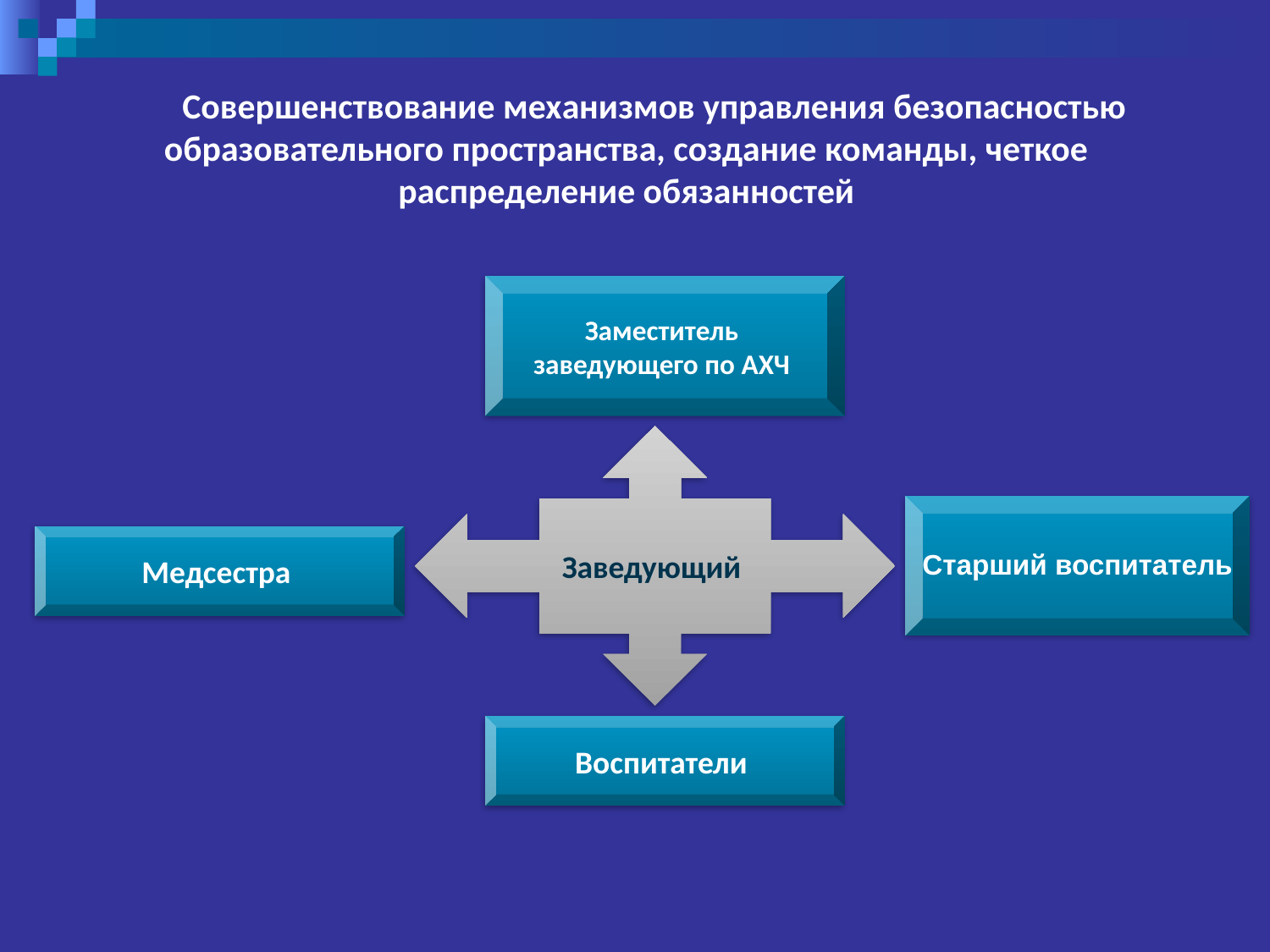

# Совершенствование механизмов управления безопасностью образовательного пространства, создание команды, четкое распределение обязанностей
Заместитель
заведующего по АХЧ
Заведующий

Старший воспитатель

Медсестра
Воспитатели